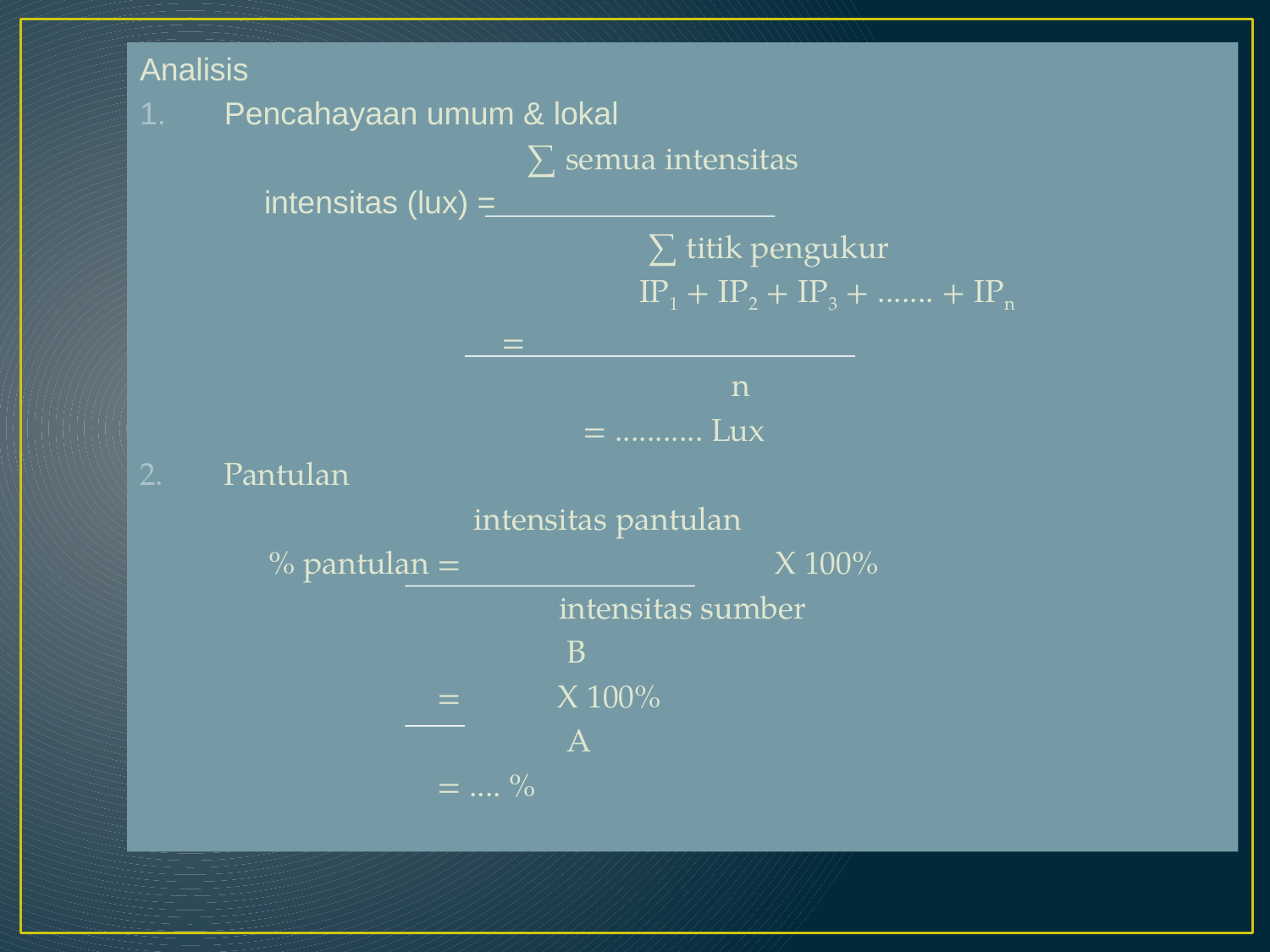

Analisis
Pencahayaan umum & lokal
	                                  ∑ semua intensitas
              intensitas (lux) =
			                     ∑ titik pengukur
			                    IP1 + IP2 + IP3 + ....... + IPn
                                             =
					n
			             = ........... Lux
Pantulan
	                               intensitas pantulan
                % pantulan =                                       X 100%
			          intensitas sumber
			           B
                                     =            X 100%
			           A
                                     = .... %